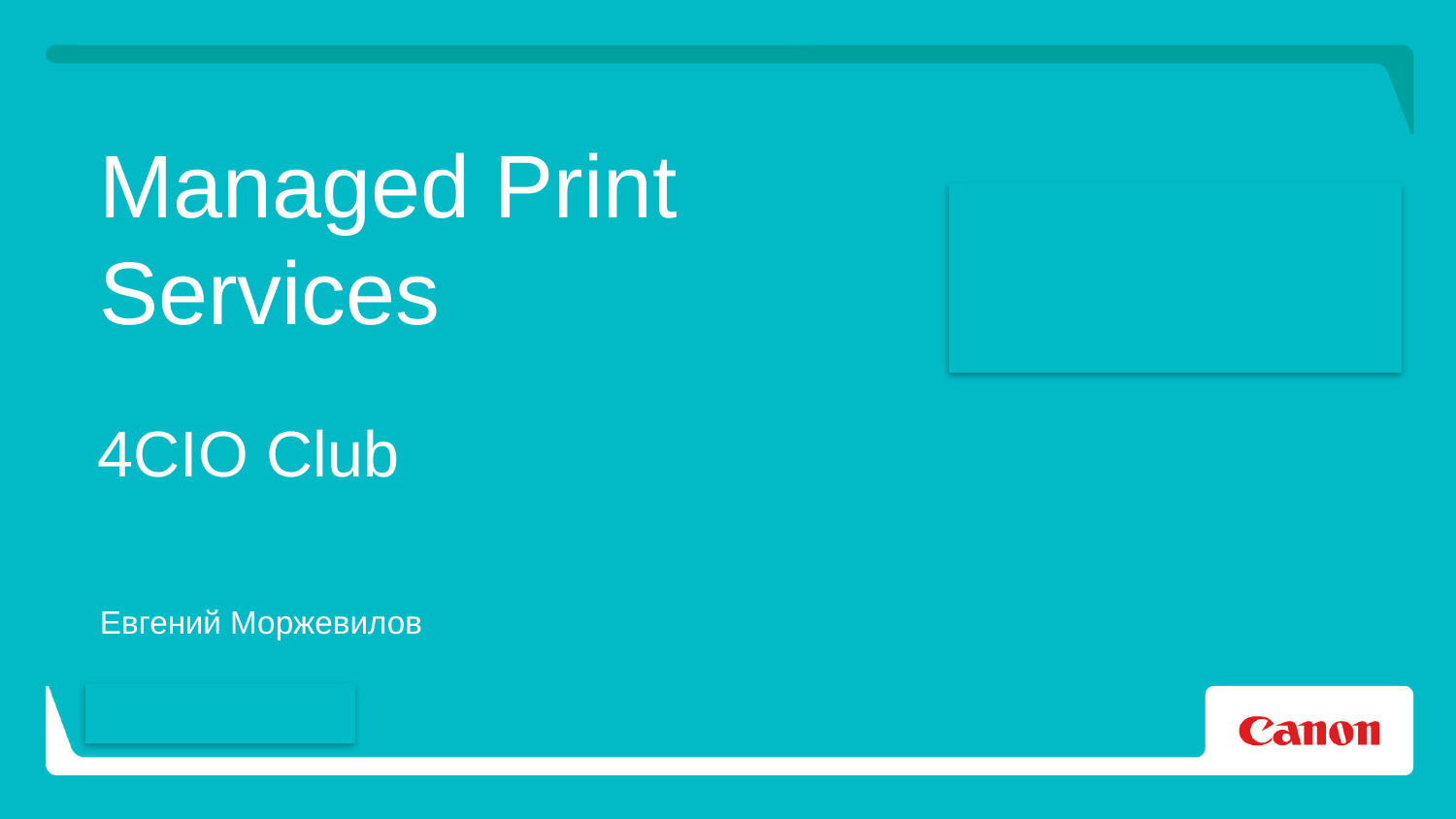

# Managed Print Services
4CIO Club
Евгений Моржевилов